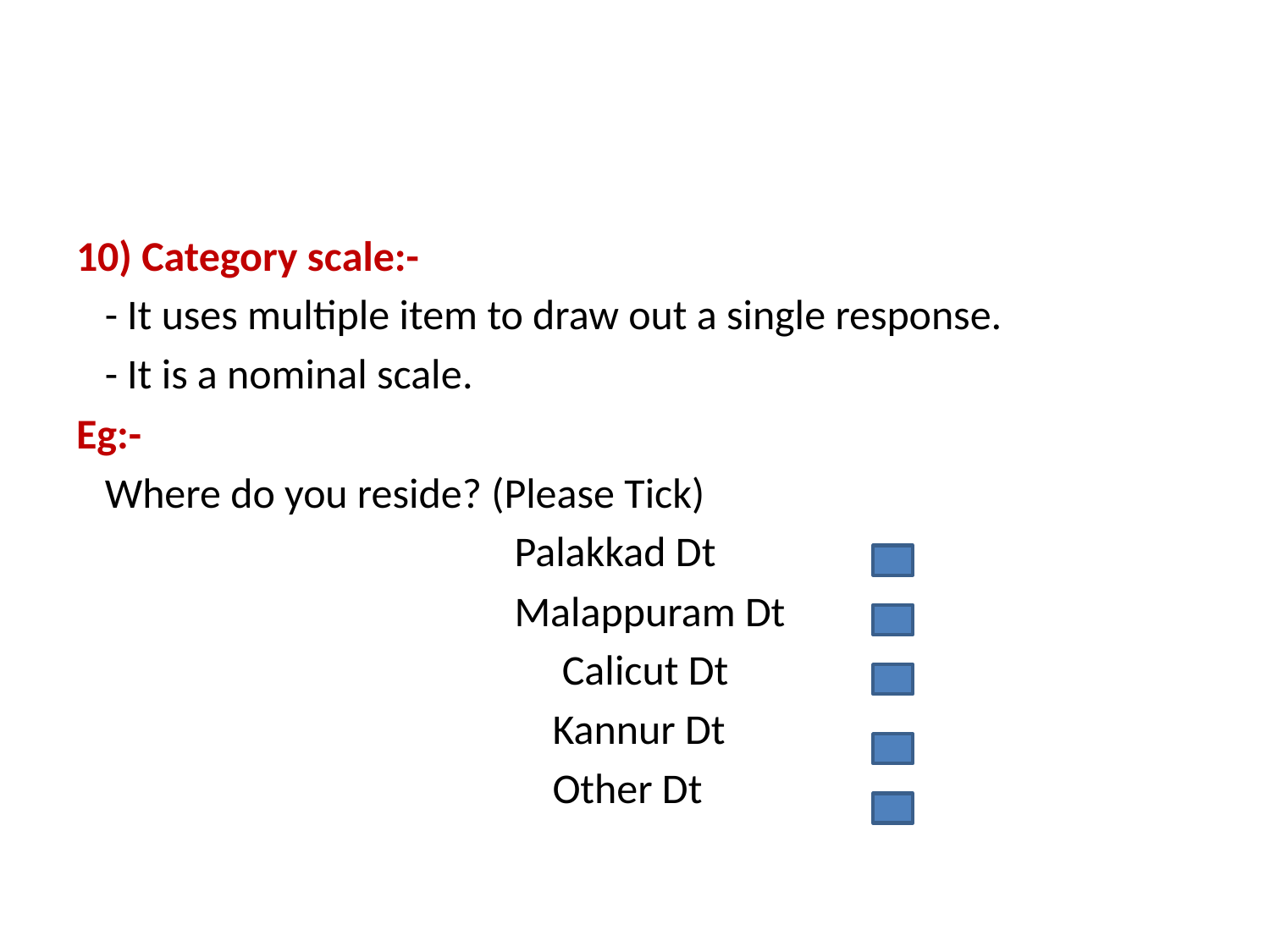

#
10) Category scale:-
   - It uses multiple item to draw out a single response.
   - It is a nominal scale.
Eg:-
   Where do you reside? (Please Tick)
                                              Palakkad Dt
                                              Malappuram Dt
				      Calicut Dt
				     Kannur Dt
				     Other Dt